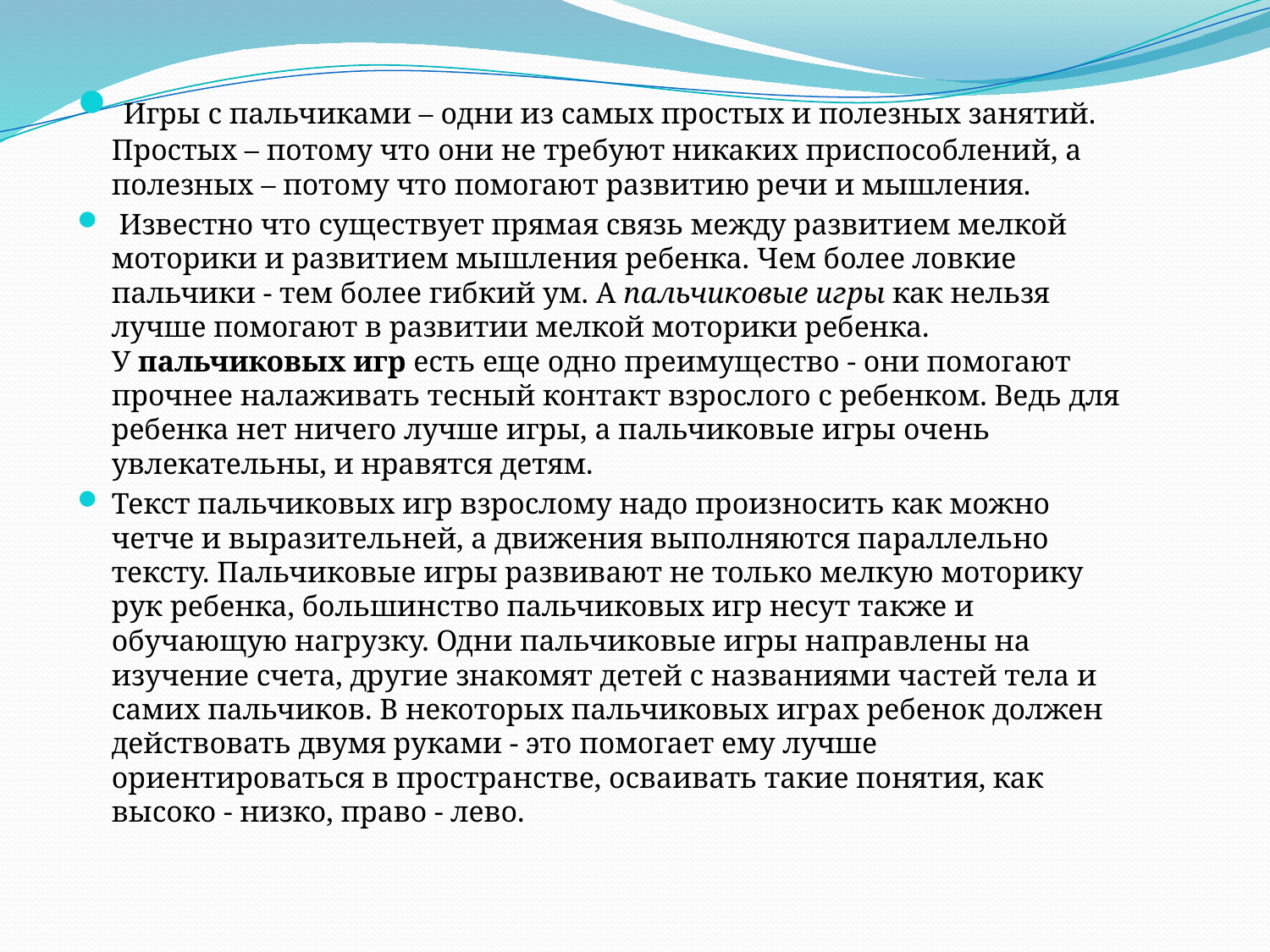

Игры с пальчиками – одни из самых простых и полезных занятий. Простых – потому что они не требуют никаких приспособлений, а полезных – потому что помогают развитию речи и мышления.
 Известно что существует прямая связь между развитием мелкой моторики и развитием мышления ребенка. Чем более ловкие пальчики - тем более гибкий ум. А пальчиковые игры как нельзя лучше помогают в развитии мелкой моторики ребенка. У пальчиковых игр есть еще одно преимущество - они помогают прочнее налаживать тесный контакт взрослого с ребенком. Ведь для ребенка нет ничего лучше игры, а пальчиковые игры очень увлекательны, и нравятся детям.
Текст пальчиковых игр взрослому надо произносить как можно четче и выразительней, а движения выполняются параллельно тексту. Пальчиковые игры развивают не только мелкую моторику рук ребенка, большинство пальчиковых игр несут также и обучающую нагрузку. Одни пальчиковые игры направлены на изучение счета, другие знакомят детей с названиями частей тела и самих пальчиков. В некоторых пальчиковых играх ребенок должен действовать двумя руками - это помогает ему лучше ориентироваться в пространстве, осваивать такие понятия, как высоко - низко, право - лево.